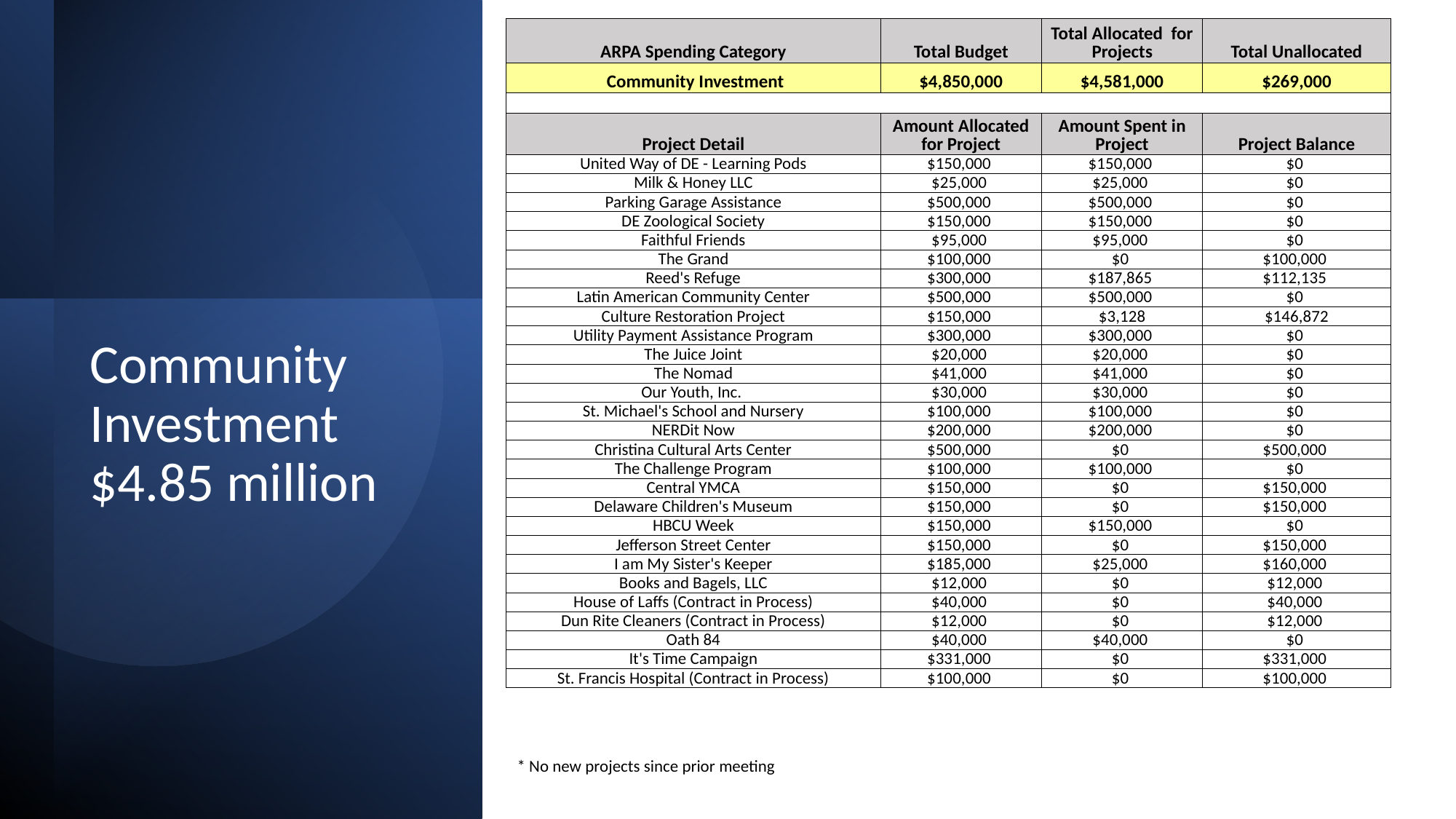

| ARPA Spending Category | Total Budget | Total Allocated for Projects | Total Unallocated |
| --- | --- | --- | --- |
| Community Investment | $4,850,000 | $4,581,000 | $269,000 |
|  |  |  |  |
| Project Detail | Amount Allocated for Project | Amount Spent in Project | Project Balance |
| United Way of DE - Learning Pods | $150,000 | $150,000 | $0 |
| Milk & Honey LLC | $25,000 | $25,000 | $0 |
| Parking Garage Assistance | $500,000 | $500,000 | $0 |
| DE Zoological Society | $150,000 | $150,000 | $0 |
| Faithful Friends | $95,000 | $95,000 | $0 |
| The Grand | $100,000 | $0 | $100,000 |
| Reed's Refuge | $300,000 | $187,865 | $112,135 |
| Latin American Community Center | $500,000 | $500,000 | $0 |
| Culture Restoration Project | $150,000 | $3,128 | $146,872 |
| Utility Payment Assistance Program | $300,000 | $300,000 | $0 |
| The Juice Joint | $20,000 | $20,000 | $0 |
| The Nomad | $41,000 | $41,000 | $0 |
| Our Youth, Inc. | $30,000 | $30,000 | $0 |
| St. Michael's School and Nursery | $100,000 | $100,000 | $0 |
| NERDit Now | $200,000 | $200,000 | $0 |
| Christina Cultural Arts Center | $500,000 | $0 | $500,000 |
| The Challenge Program | $100,000 | $100,000 | $0 |
| Central YMCA | $150,000 | $0 | $150,000 |
| Delaware Children's Museum | $150,000 | $0 | $150,000 |
| HBCU Week | $150,000 | $150,000 | $0 |
| Jefferson Street Center | $150,000 | $0 | $150,000 |
| I am My Sister's Keeper | $185,000 | $25,000 | $160,000 |
| Books and Bagels, LLC | $12,000 | $0 | $12,000 |
| House of Laffs (Contract in Process) | $40,000 | $0 | $40,000 |
| Dun Rite Cleaners (Contract in Process) | $12,000 | $0 | $12,000 |
| Oath 84 | $40,000 | $40,000 | $0 |
| It's Time Campaign | $331,000 | $0 | $331,000 |
| St. Francis Hospital (Contract in Process) | $100,000 | $0 | $100,000 |

# Community Investment $4.85 million
* No new projects since prior meeting